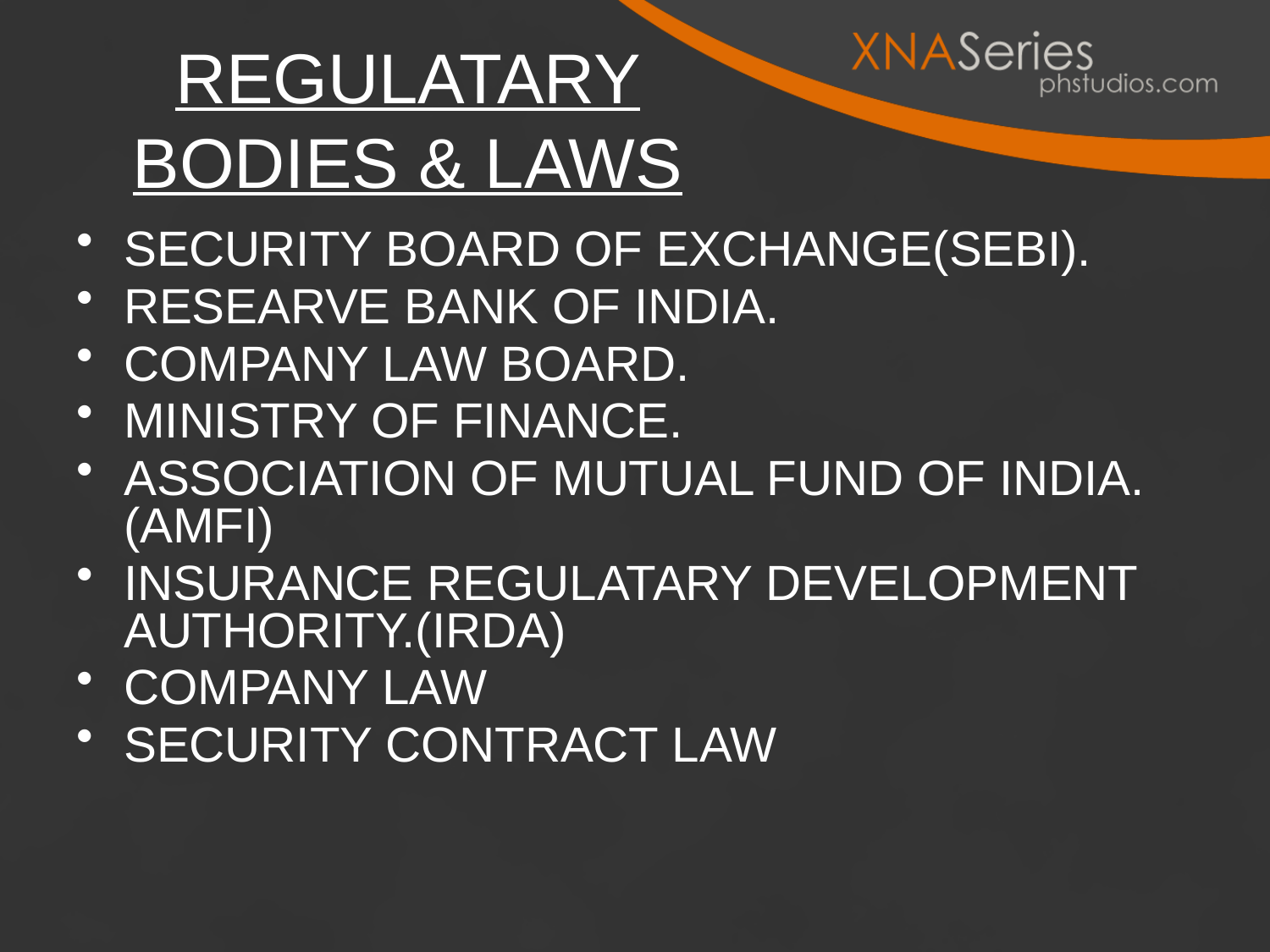

# REGULATARY BODIES & LAWS
SECURITY BOARD OF EXCHANGE(SEBI).
RESEARVE BANK OF INDIA.
COMPANY LAW BOARD.
MINISTRY OF FINANCE.
ASSOCIATION OF MUTUAL FUND OF INDIA.(AMFI)
INSURANCE REGULATARY DEVELOPMENT AUTHORITY.(IRDA)
COMPANY LAW
SECURITY CONTRACT LAW